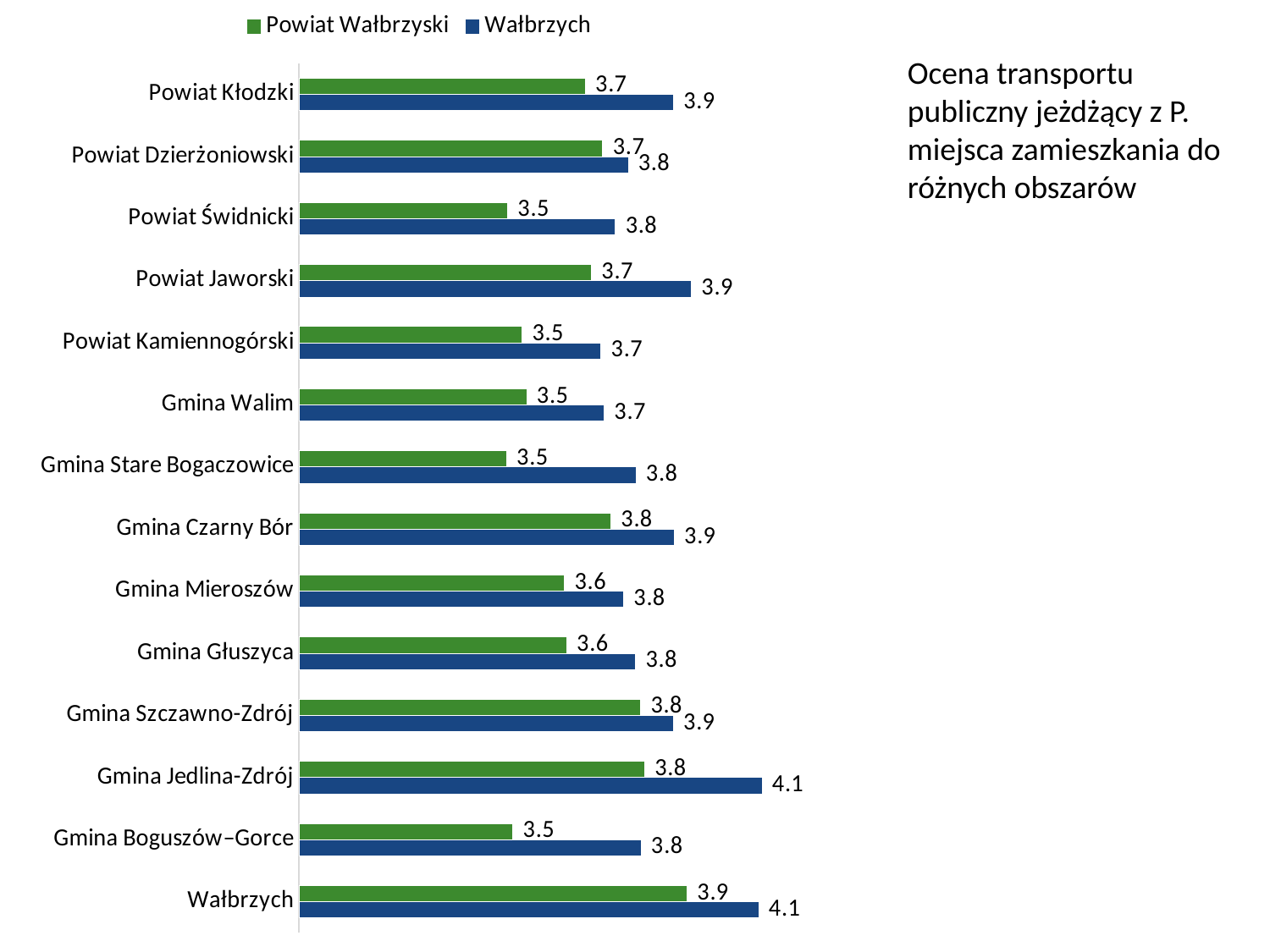

### Chart

| Category | Wałbrzych | Powiat Wałbrzyski |
|---|---|---|
| Wałbrzych | 4.107296137339057 | 3.9346938775510196 |
| Gmina Boguszów–Gorce | 3.8237704918032795 | 3.5152838427947617 |
| Gmina Jedlina-Zdrój | 4.115226337448561 | 3.832558139534884 |
| Gmina Szczawno-Zdrój | 3.901639344262296 | 3.8227272727272728 |
| Gmina Głuszyca | 3.8103448275862073 | 3.644549763033176 |
| Gmina Mieroszów | 3.7816593886462875 | 3.6392694063926925 |
| Gmina Czarny Bór | 3.903508771929824 | 3.7511520737327184 |
| Gmina Stare Bogaczowice | 3.8114035087719293 | 3.5 |
| Gmina Walim | 3.7347826086956504 | 3.548387096774194 |
| Powiat Kamiennogórski | 3.7272727272727275 | 3.53731343283582 |
| Powiat Jaworski | 3.9449152542372867 | 3.704081632653062 |
| Powiat Świdnicki | 3.762114537444935 | 3.5025906735751287 |
| Powiat Dzierżoniowski | 3.792951541850221 | 3.731578947368419 |
| Powiat Kłodzki | 3.9017094017094025 | 3.6896551724137914 |
Ocena transportu publiczny jeżdżący z P. miejsca zamieszkania do różnych obszarów